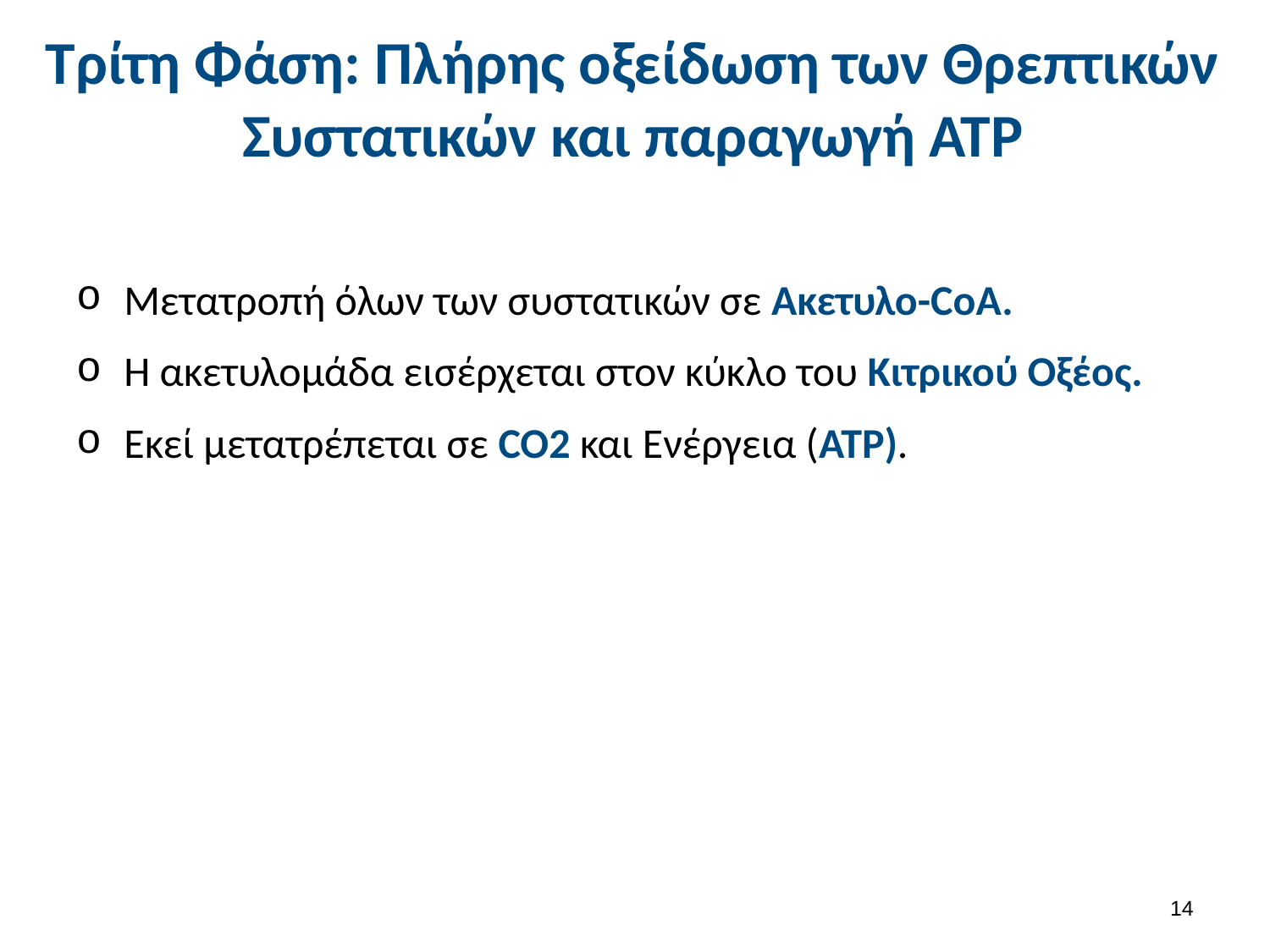

# Τρίτη Φάση: Πλήρης οξείδωση των Θρεπτικών Συστατικών και παραγωγή ΑΤΡ
Μετατροπή όλων των συστατικών σε Ακετυλο-CoA.
Η ακετυλομάδα εισέρχεται στον κύκλο του Κιτρικού Οξέος.
Εκεί μετατρέπεται σε CO2 και Ενέργεια (ΑΤΡ).
14